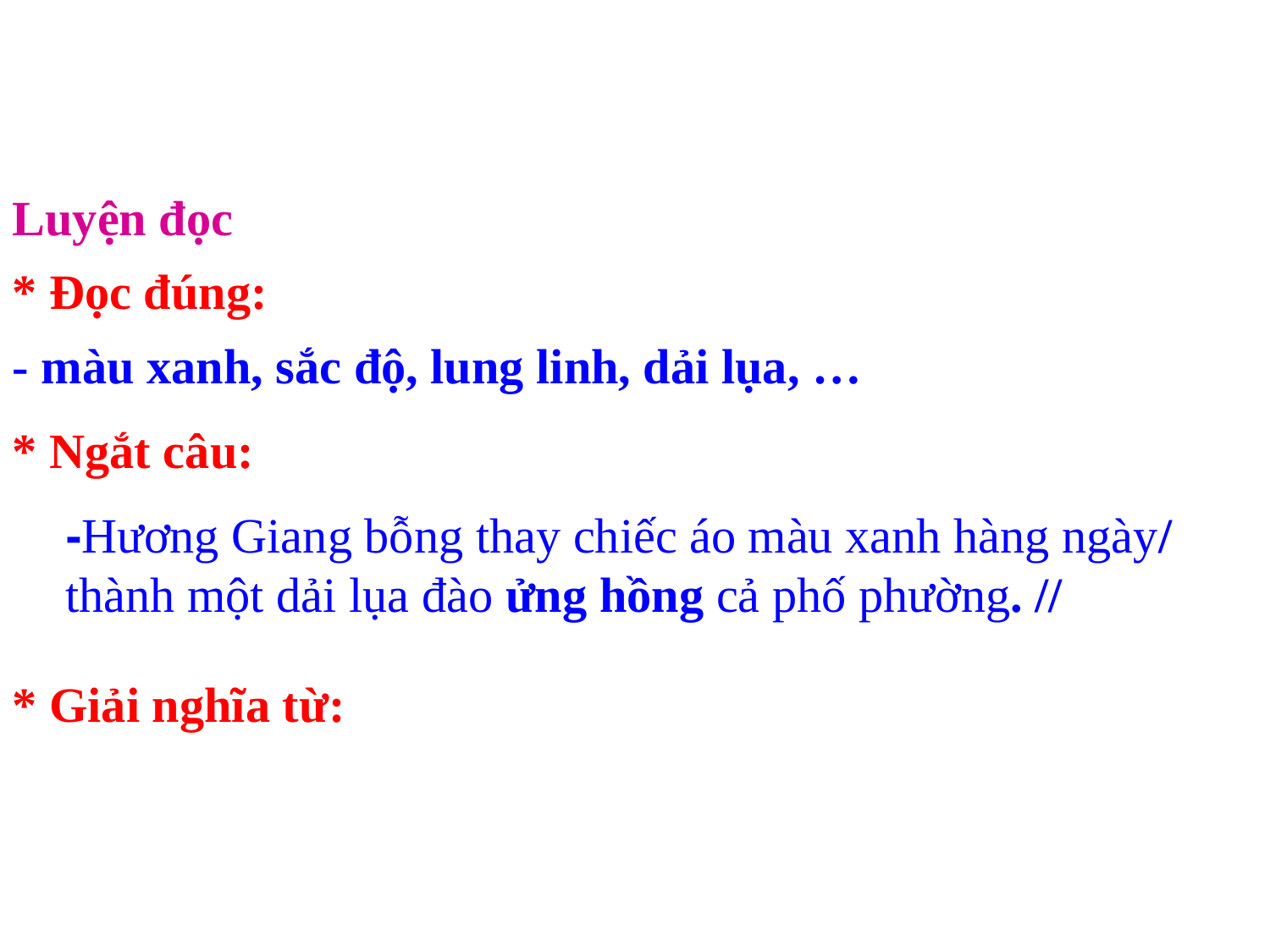

Luyện đọc
* Đọc đúng:
- màu xanh, sắc độ, lung linh, dải lụa, …
* Ngắt câu:
-Hương Giang bỗng thay chiếc áo màu xanh hàng ngày/ thành một dải lụa đào ửng hồng cả phố phường. //
* Giải nghĩa từ: